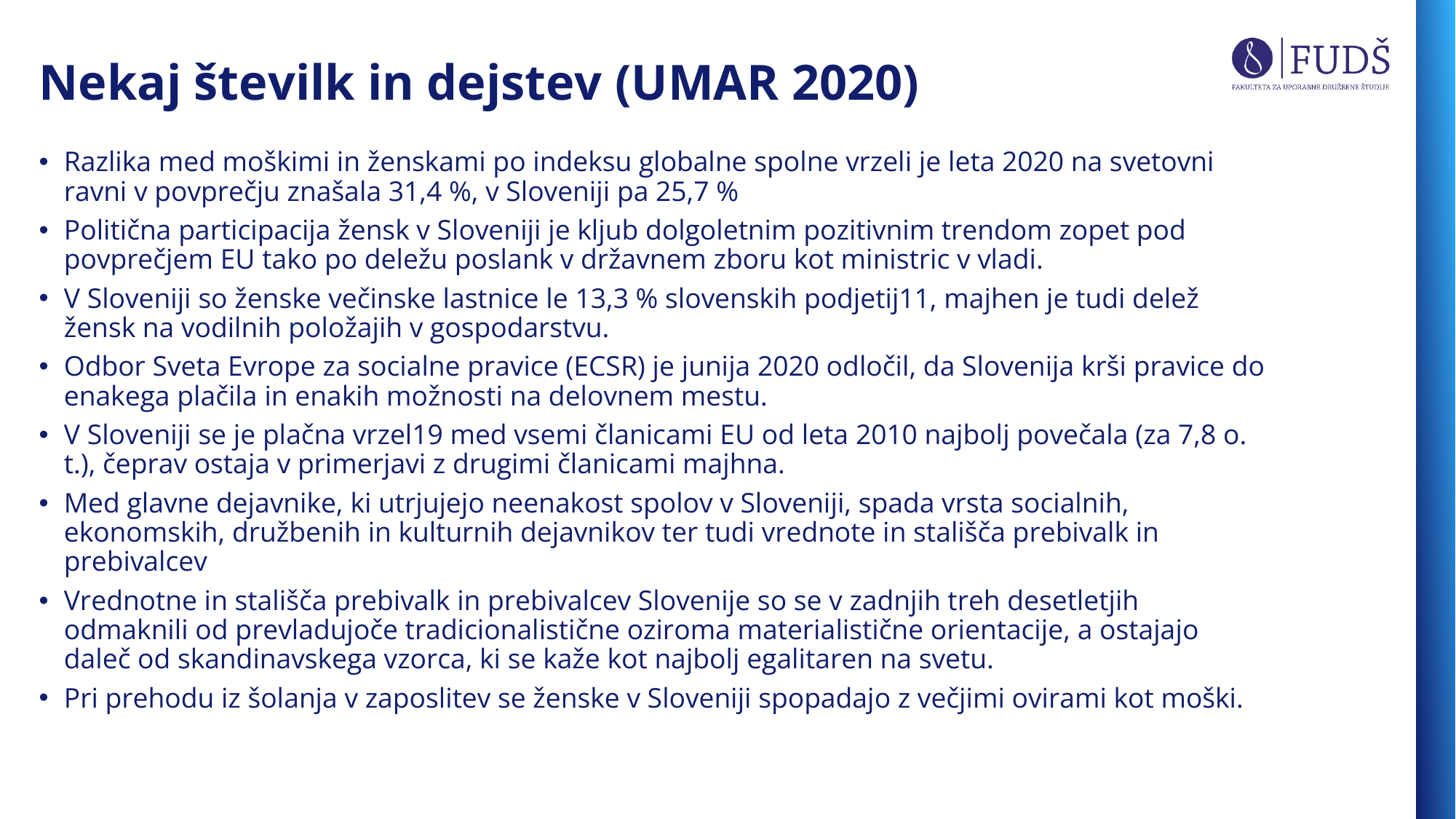

# Nekaj številk in dejstev (UMAR 2020)
Razlika med moškimi in ženskami po indeksu globalne spolne vrzeli je leta 2020 na svetovni ravni v povprečju znašala 31,4 %, v Sloveniji pa 25,7 %
Politična participacija žensk v Sloveniji je kljub dolgoletnim pozitivnim trendom zopet pod povprečjem EU tako po deležu poslank v državnem zboru kot ministric v vladi.
V Sloveniji so ženske večinske lastnice le 13,3 % slovenskih podjetij11, majhen je tudi delež žensk na vodilnih položajih v gospodarstvu.
Odbor Sveta Evrope za socialne pravice (ECSR) je junija 2020 odločil, da Slovenija krši pravice do enakega plačila in enakih možnosti na delovnem mestu.
V Sloveniji se je plačna vrzel19 med vsemi članicami EU od leta 2010 najbolj povečala (za 7,8 o. t.), čeprav ostaja v primerjavi z drugimi članicami majhna.
Med glavne dejavnike, ki utrjujejo neenakost spolov v Sloveniji, spada vrsta socialnih, ekonomskih, družbenih in kulturnih dejavnikov ter tudi vrednote in stališča prebivalk in prebivalcev
Vrednotne in stališča prebivalk in prebivalcev Slovenije so se v zadnjih treh desetletjih odmaknili od prevladujoče tradicionalistične oziroma materialistične orientacije, a ostajajo daleč od skandinavskega vzorca, ki se kaže kot najbolj egalitaren na svetu.
Pri prehodu iz šolanja v zaposlitev se ženske v Sloveniji spopadajo z večjimi ovirami kot moški.